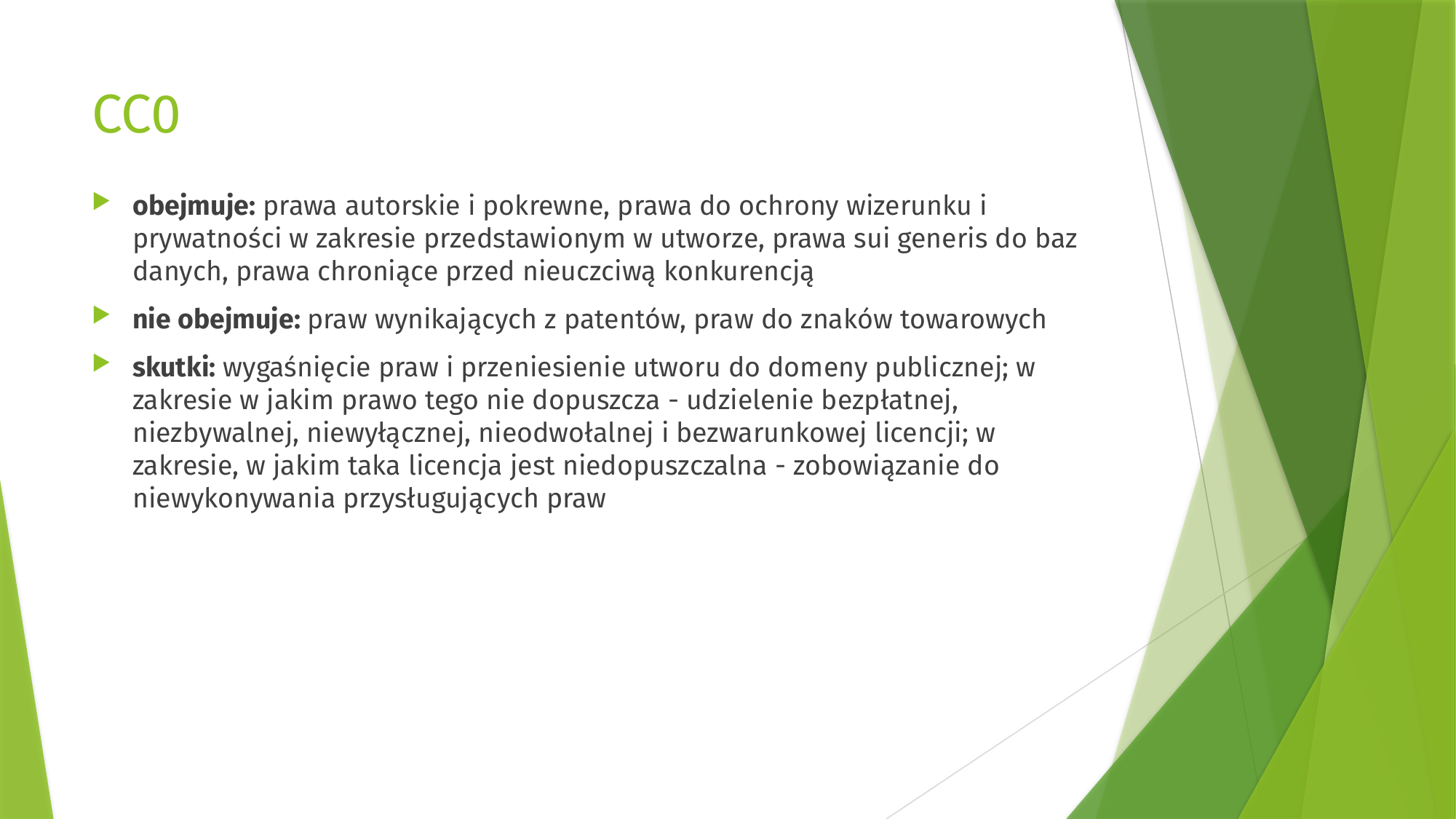

# CC0
obejmuje: prawa autorskie i pokrewne, prawa do ochrony wizerunku i prywatności w zakresie przedstawionym w utworze, prawa sui generis do baz danych, prawa chroniące przed nieuczciwą konkurencją
nie obejmuje: praw wynikających z patentów, praw do znaków towarowych
skutki: wygaśnięcie praw i przeniesienie utworu do domeny publicznej; w zakresie w jakim prawo tego nie dopuszcza - udzielenie bezpłatnej, niezbywalnej, niewyłącznej, nieodwołalnej i bezwarunkowej licencji; w zakresie, w jakim taka licencja jest niedopuszczalna - zobowiązanie do niewykonywania przysługujących praw